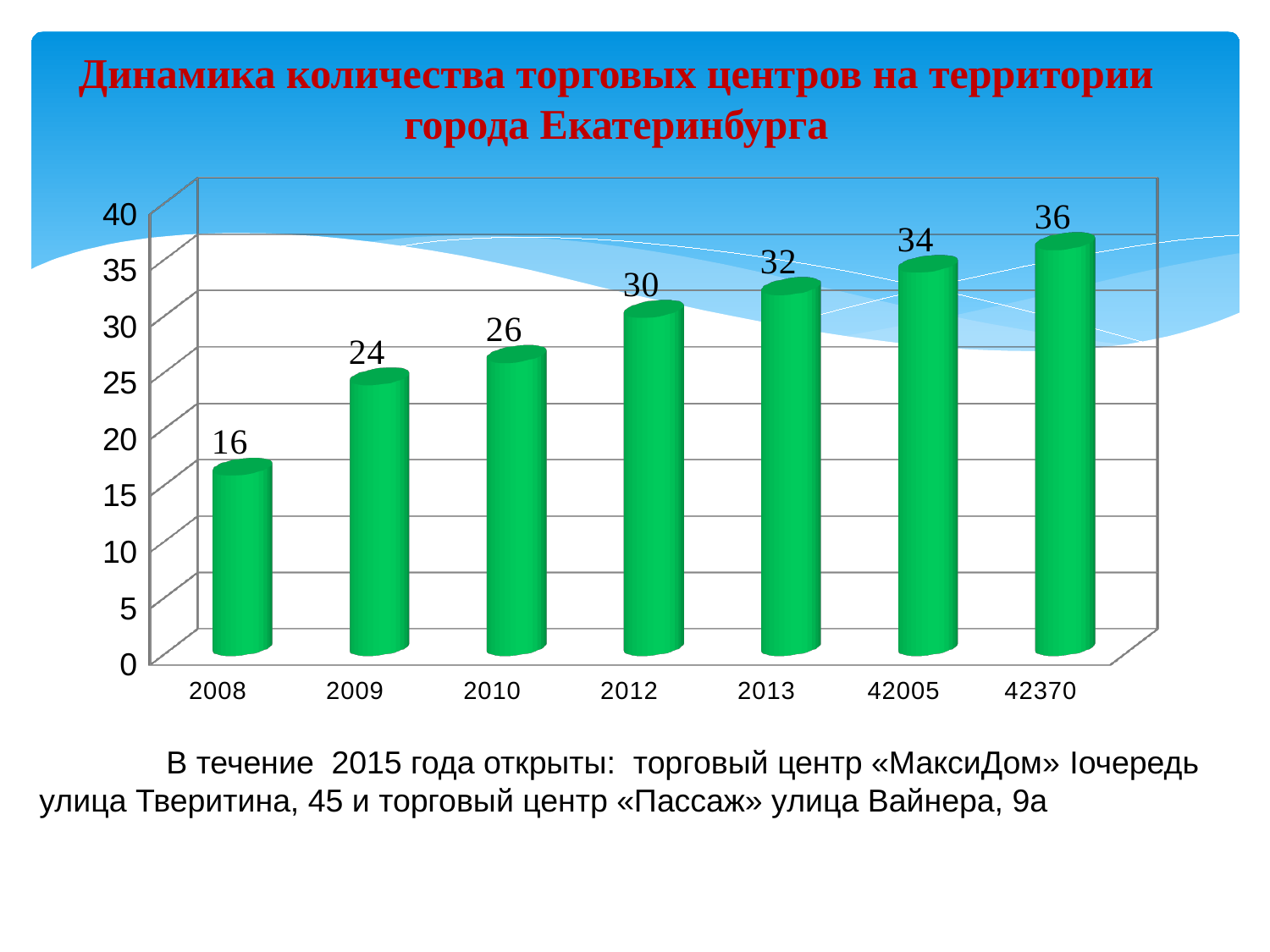

# Динамика количества торговых центров на территории города Екатеринбурга

[unsupported chart]

	В течение  2015 года открыты:  торговый центр «МаксиДом» Iочередь улица Тверитина, 45 и торговый центр «Пассаж» улица Вайнера, 9а